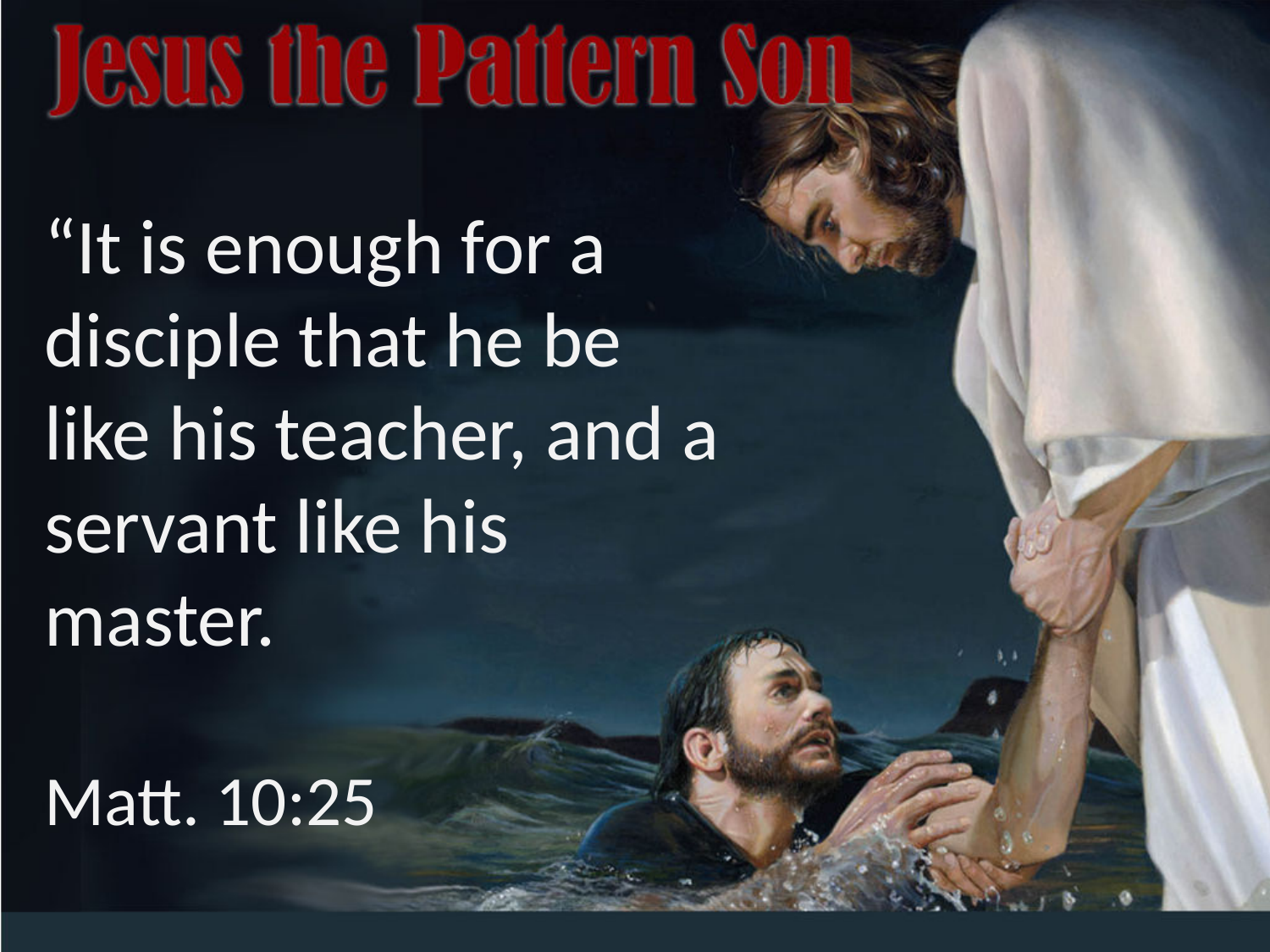

“It is enough for a disciple that he be like his teacher, and a servant like his master.

Matt. 10:25